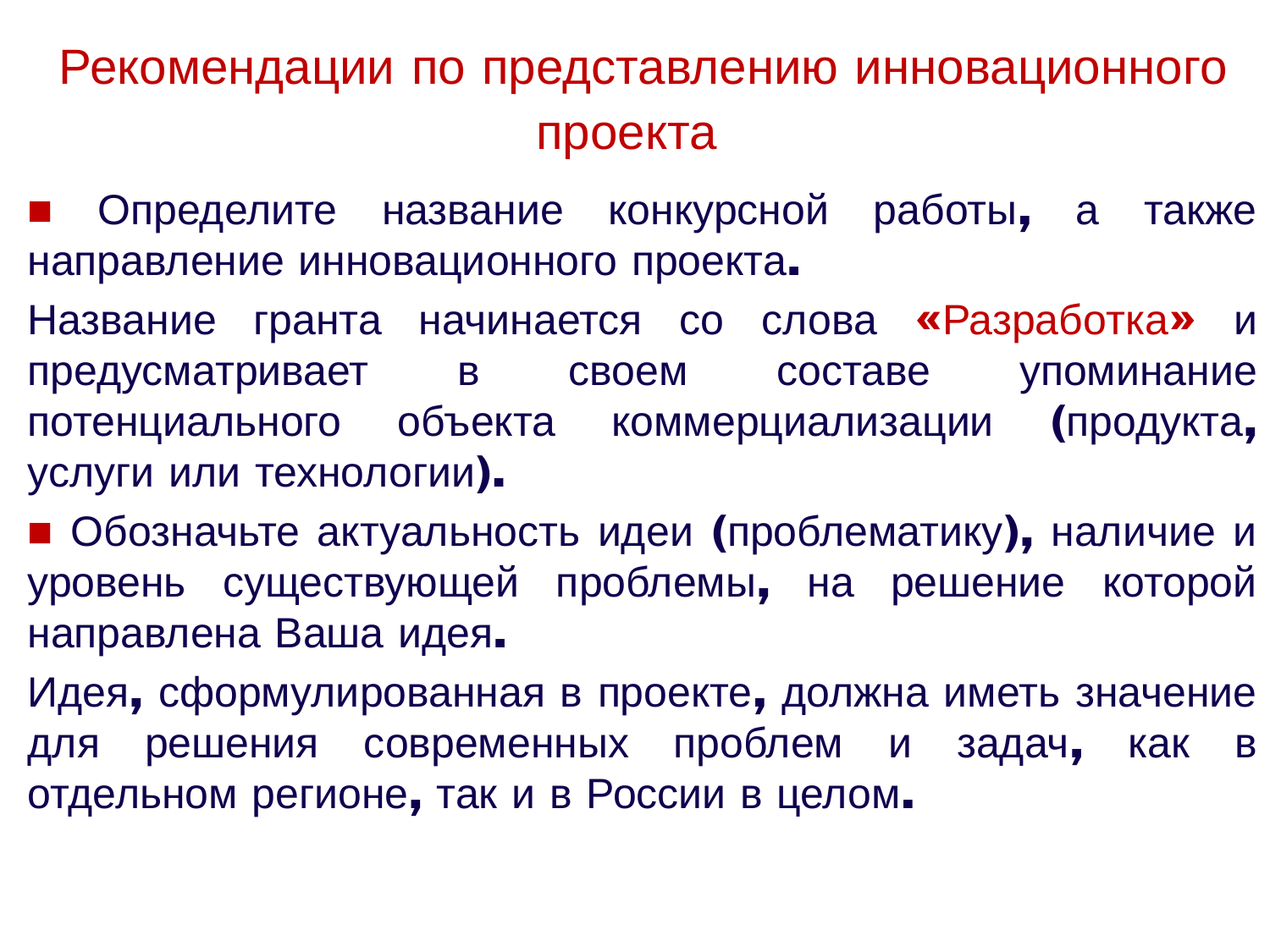

# Рекомендации по представлению инновационного проекта
■ Определите название конкурсной работы, а также направление инновационного проекта.
Название гранта начинается со слова «Разработка» и предусматривает в своем составе упоминание потенциального объекта коммерциализации (продукта, услуги или технологии).
■ Обозначьте актуальность идеи (проблематику), наличие и уровень существующей проблемы, на решение которой направлена Ваша идея.
Идея, сформулированная в проекте, должна иметь значение для решения современных проблем и задач, как в отдельном регионе, так и в России в целом.